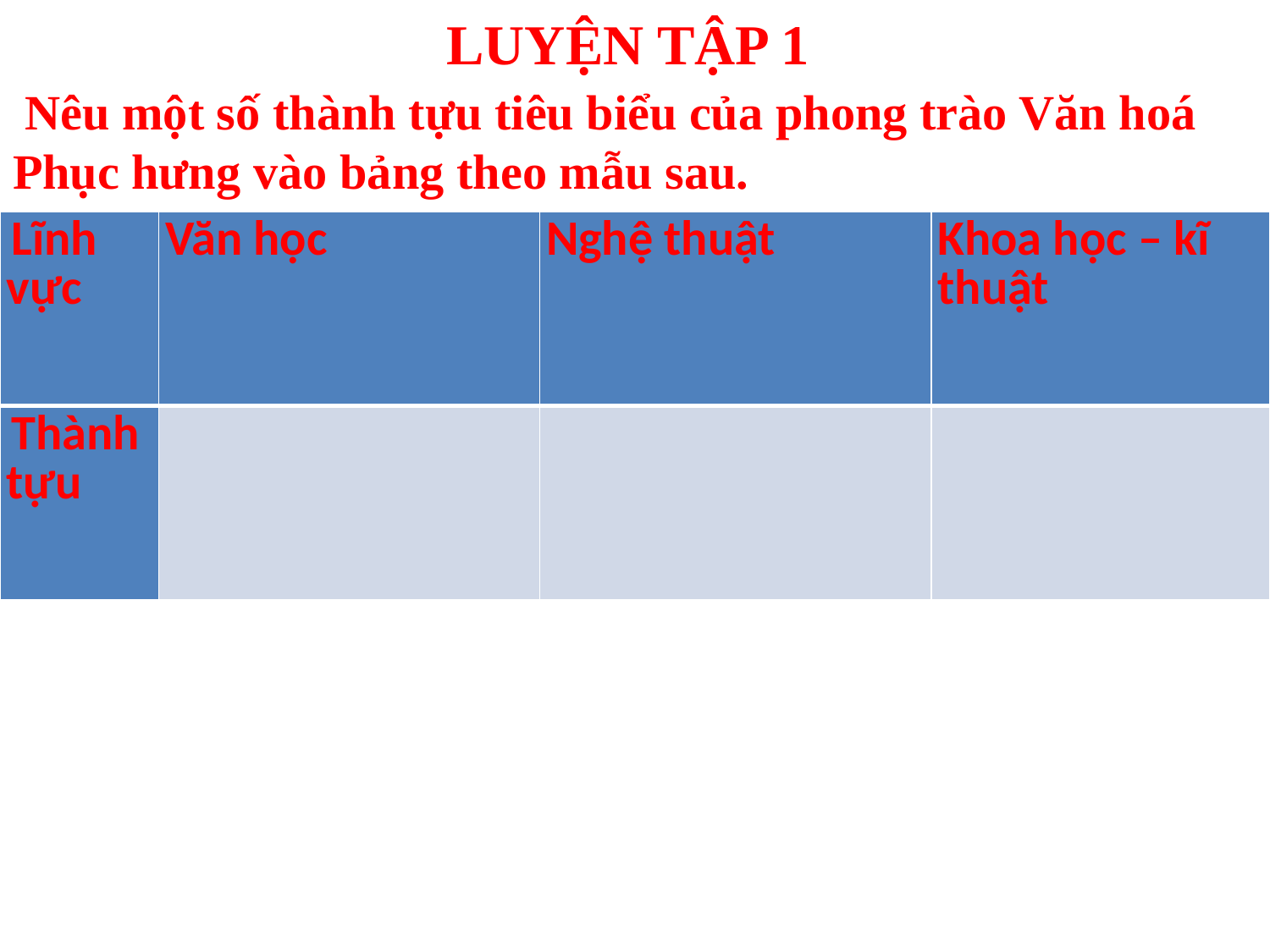

# LUYỆN TẬP 1
 Nêu một số thành tựu tiêu biểu của phong trào Văn hoá Phục hưng vào bảng theo mẫu sau.

| Lĩnh vực | Văn học | Nghệ thuật | Khoa học – kĩ thuật |
| --- | --- | --- | --- |
| Thành tựu |  |  |  |